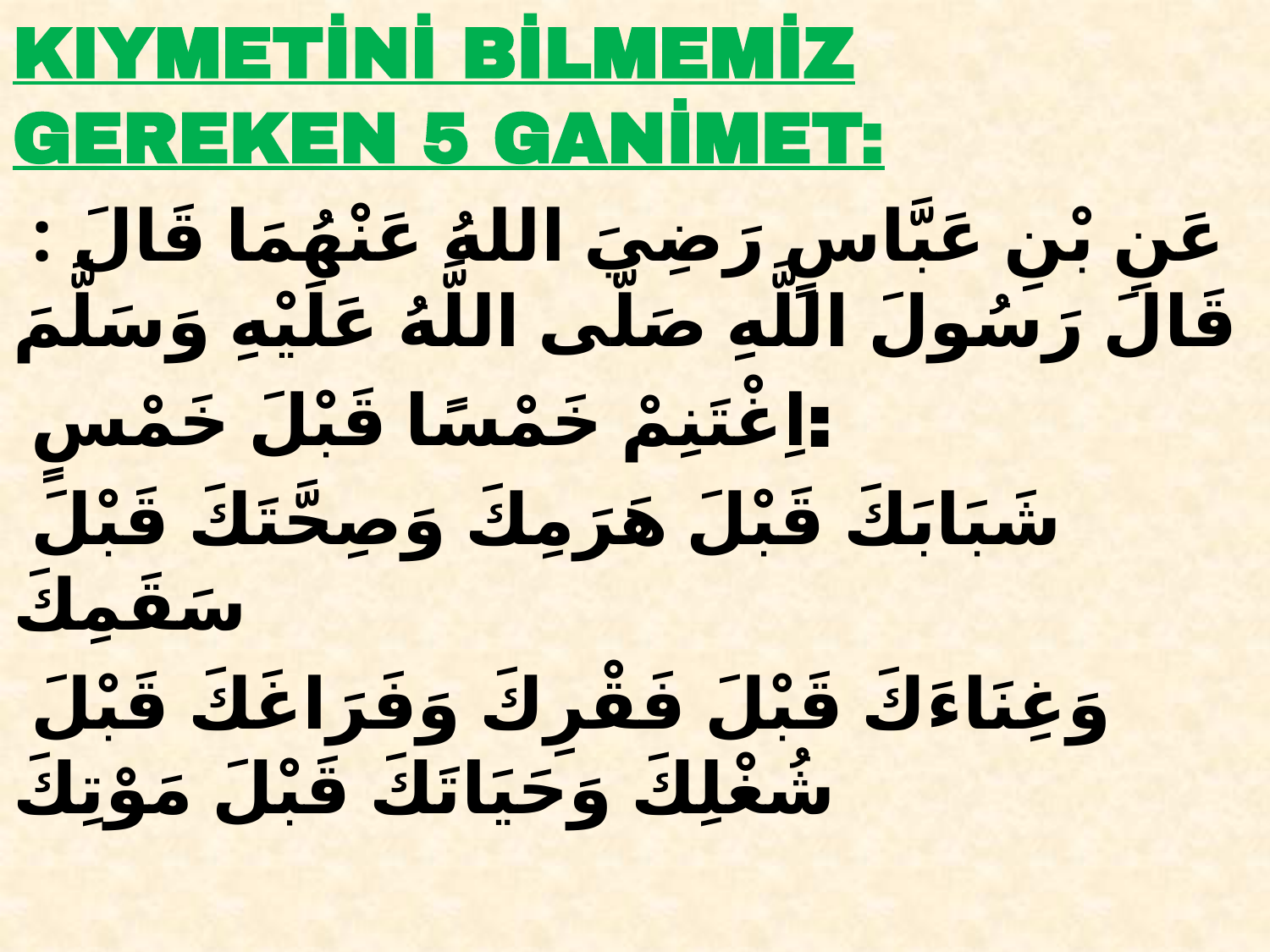

KIYMETİNİ BİLMEMİZ GEREKEN 5 GANİMET:
 عَنِ بْنِ عَبَّاسٍ رَضِيَ اللهُ عَنْهُمَا قَالَ : قَالَ رَسُولَ اللَّهِ صَلَّى اللَّهُ عَلَيْهِ وَسَلَّمَ
 اِغْتَنِمْ خَمْسًا قَبْلَ خَمْسٍ:
 شَبَابَكَ قَبْلَ هَرَمِكَ وَصِحَّتَكَ قَبْلَ سَقَمِكَ
 وَغِنَاءَكَ قَبْلَ فَقْرِكَ وَفَرَاغَكَ قَبْلَ شُغْلِكَ وَحَيَاتَكَ قَبْلَ مَوْتِكَ